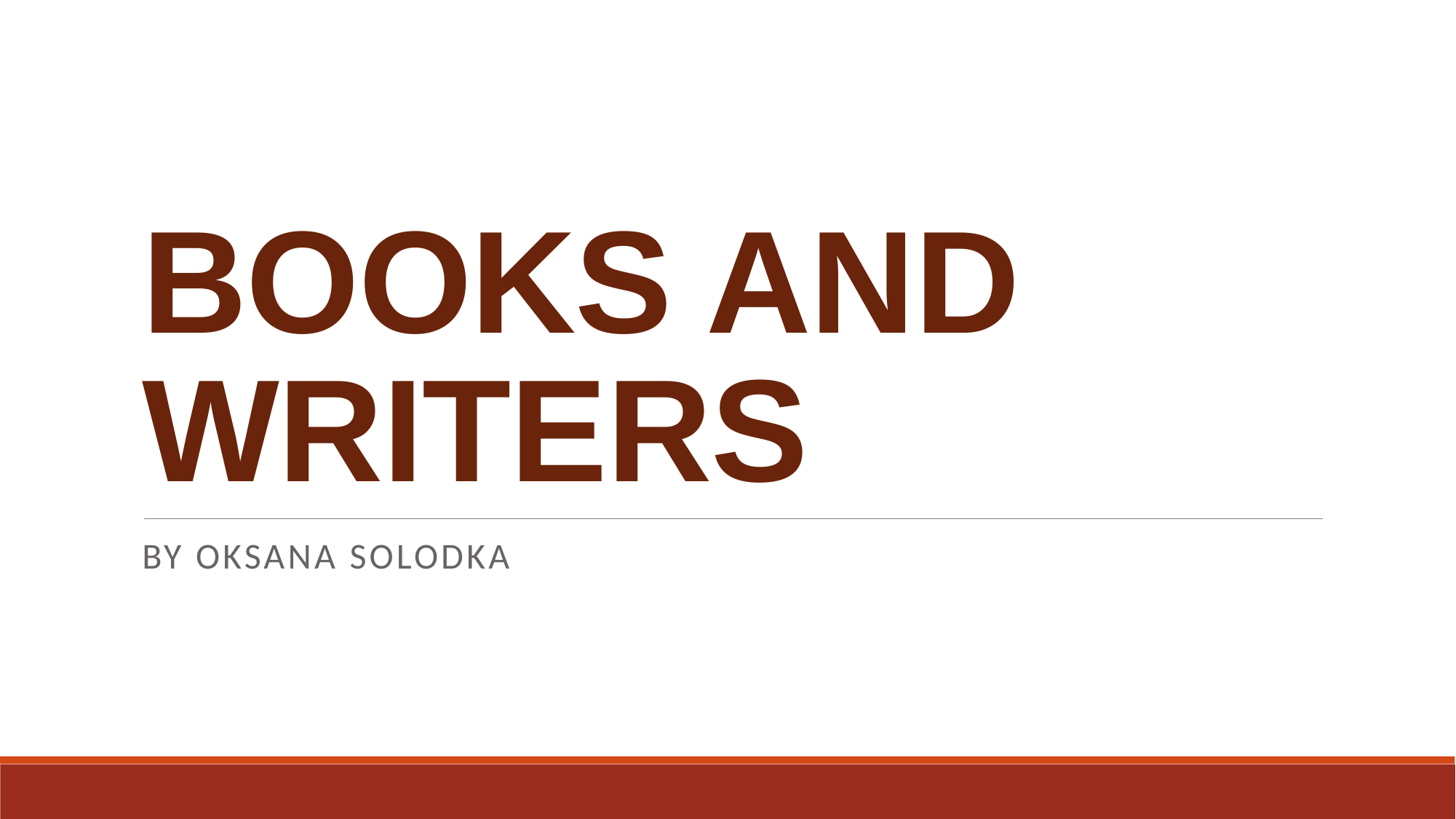

# BOOKS AND WRITERS
By Oksana solodka